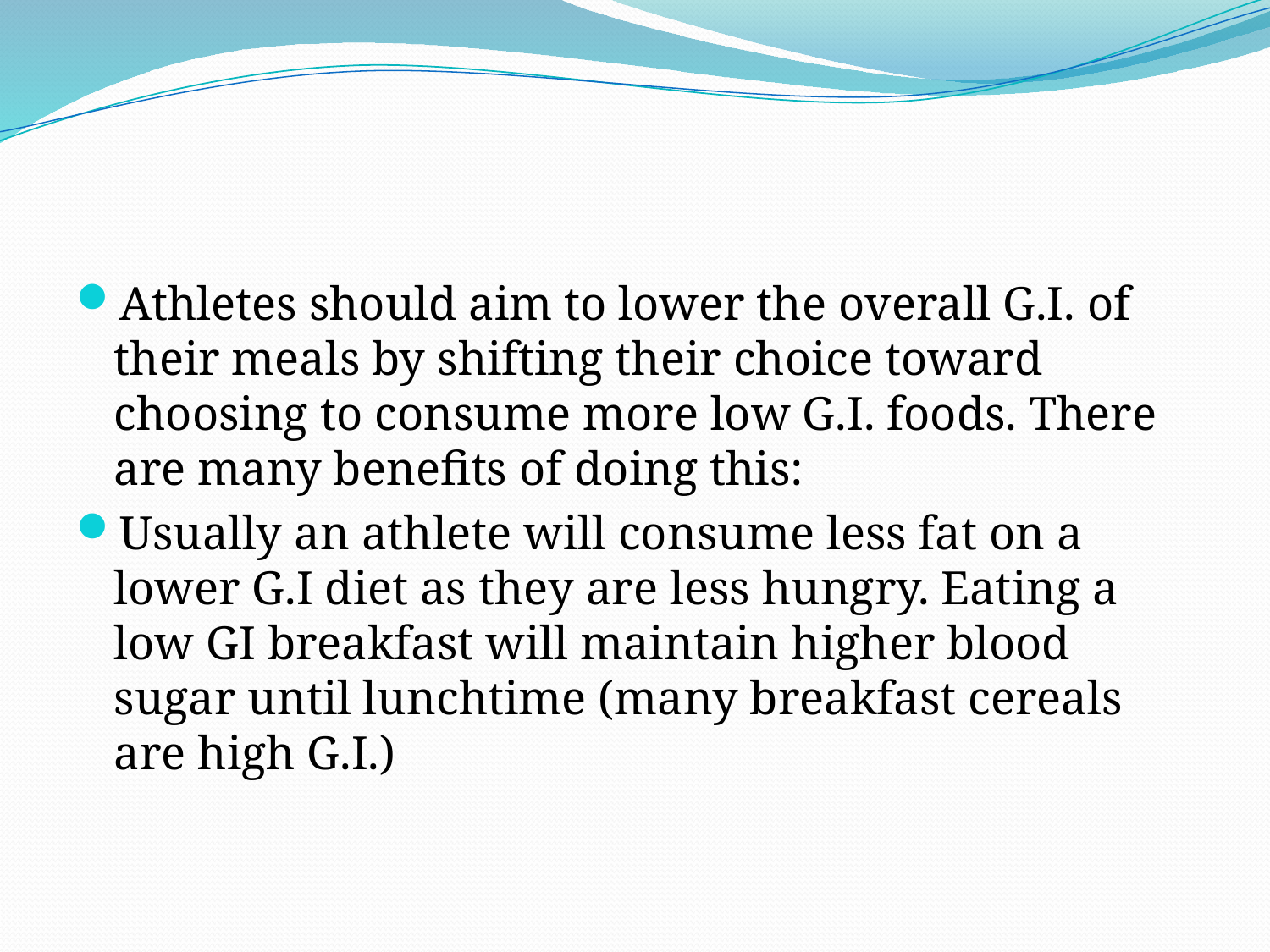

#
Athletes should aim to lower the overall G.I. of their meals by shifting their choice toward choosing to consume more low G.I. foods. There are many benefits of doing this:
Usually an athlete will consume less fat on a lower G.I diet as they are less hungry. Eating a low GI breakfast will maintain higher blood sugar until lunchtime (many breakfast cereals are high G.I.)